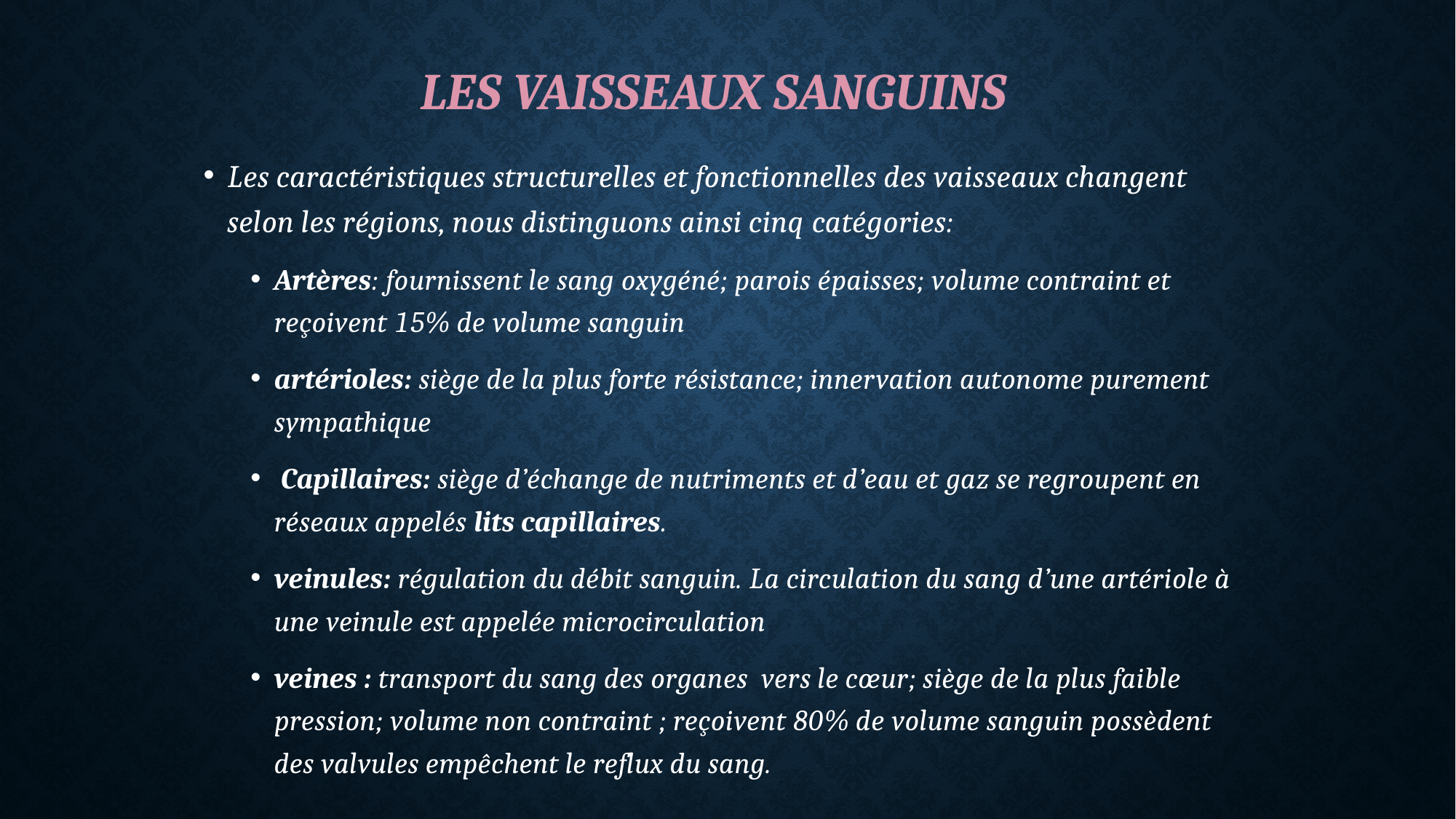

# Les vaisseaux sanguins
Les caractéristiques structurelles et fonctionnelles des vaisseaux changent selon les régions, nous distinguons ainsi cinq catégories:
Artères: fournissent le sang oxygéné; parois épaisses; volume contraint et reçoivent 15% de volume sanguin
artérioles: siège de la plus forte résistance; innervation autonome purement sympathique
 Capillaires: siège d’échange de nutriments et d’eau et gaz se regroupent en réseaux appelés lits capillaires.
veinules: régulation du débit sanguin. La circulation du sang d’une artériole à une veinule est appelée microcirculation
veines : transport du sang des organes  vers le cœur; siège de la plus faible pression; volume non contraint ; reçoivent 80% de volume sanguin possèdent des valvules empêchent le reflux du sang.